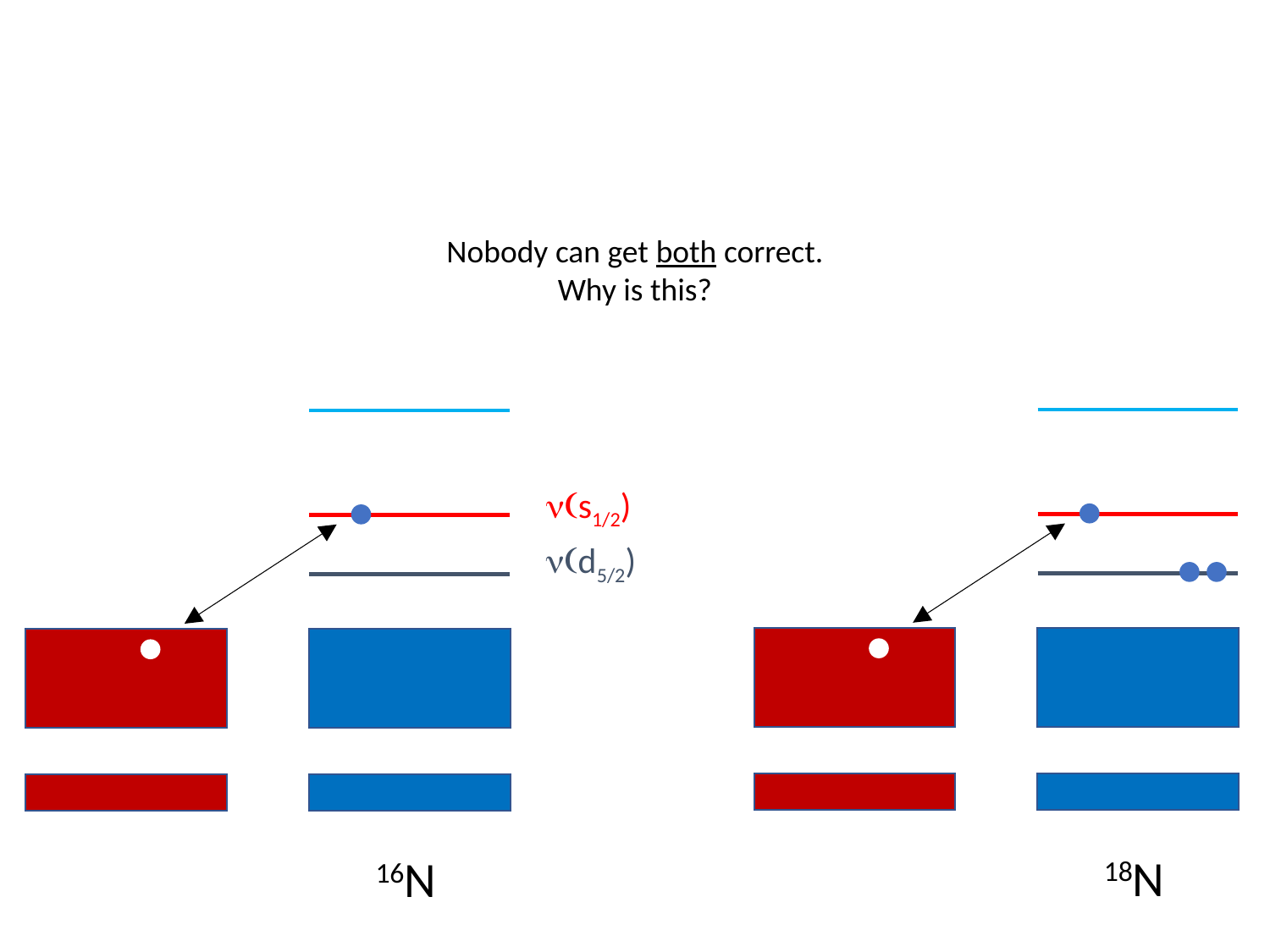

Nobody can get both correct.
Why is this?
ν(s1/2)

ν(d5/2)

18N
16N